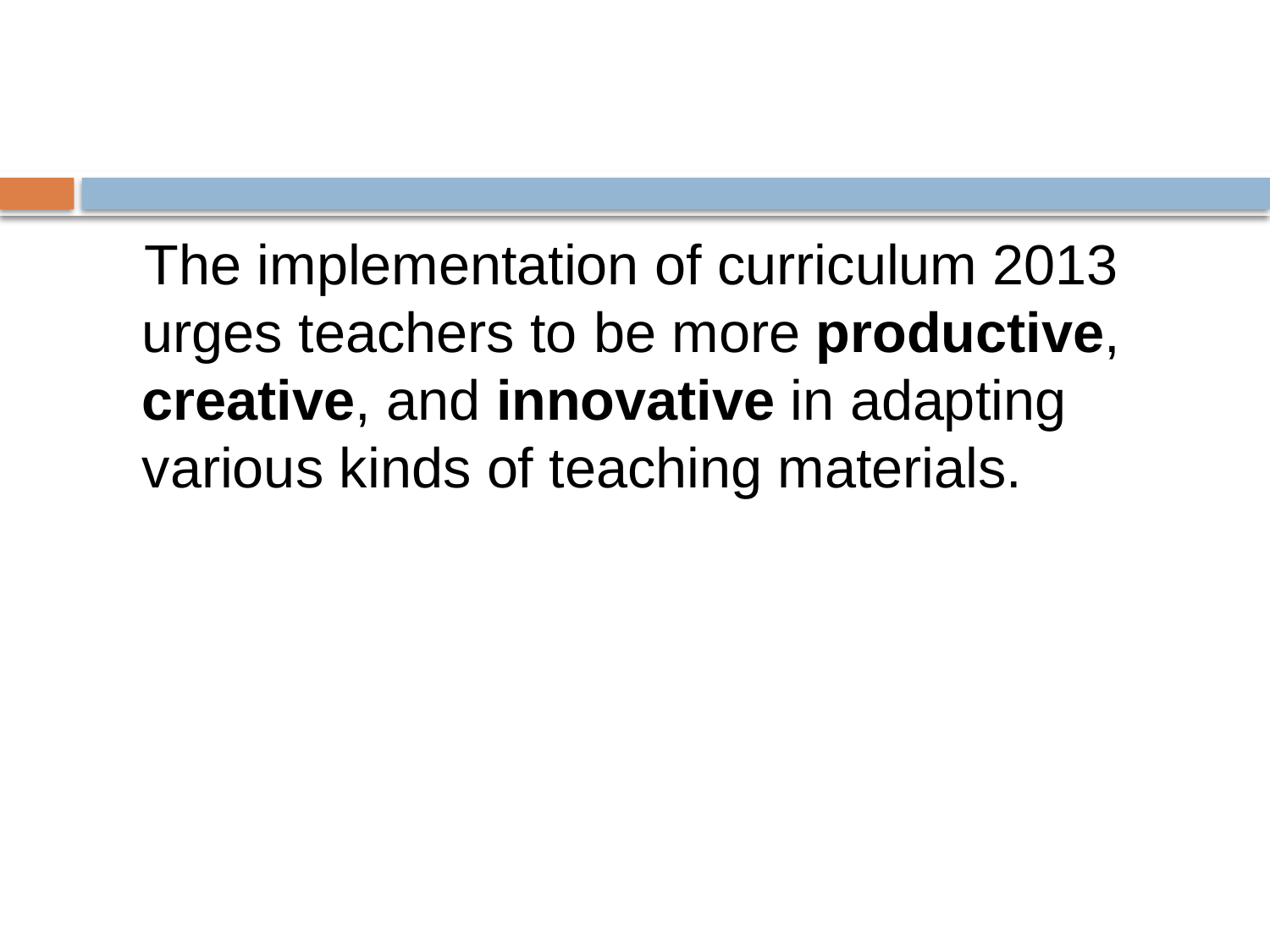

#
   The implementation of curriculum 2013 urges teachers to be more productive, creative, and innovative in adapting various kinds of teaching materials.